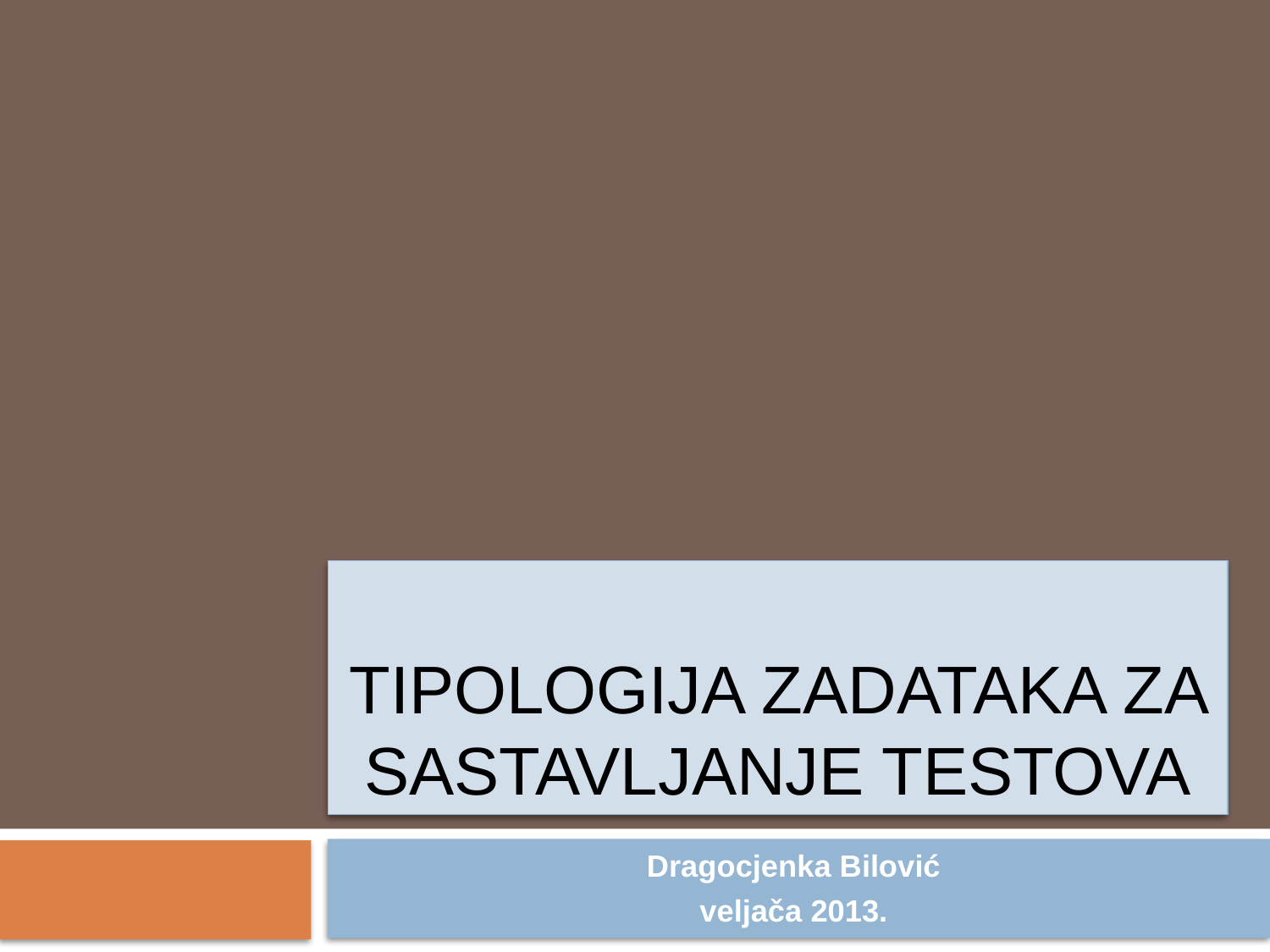

# TIPOLOGIJA ZADATAKA ZA SASTAVLJANJE TESTOVA
Dragocjenka Bilović
veljača 2013.